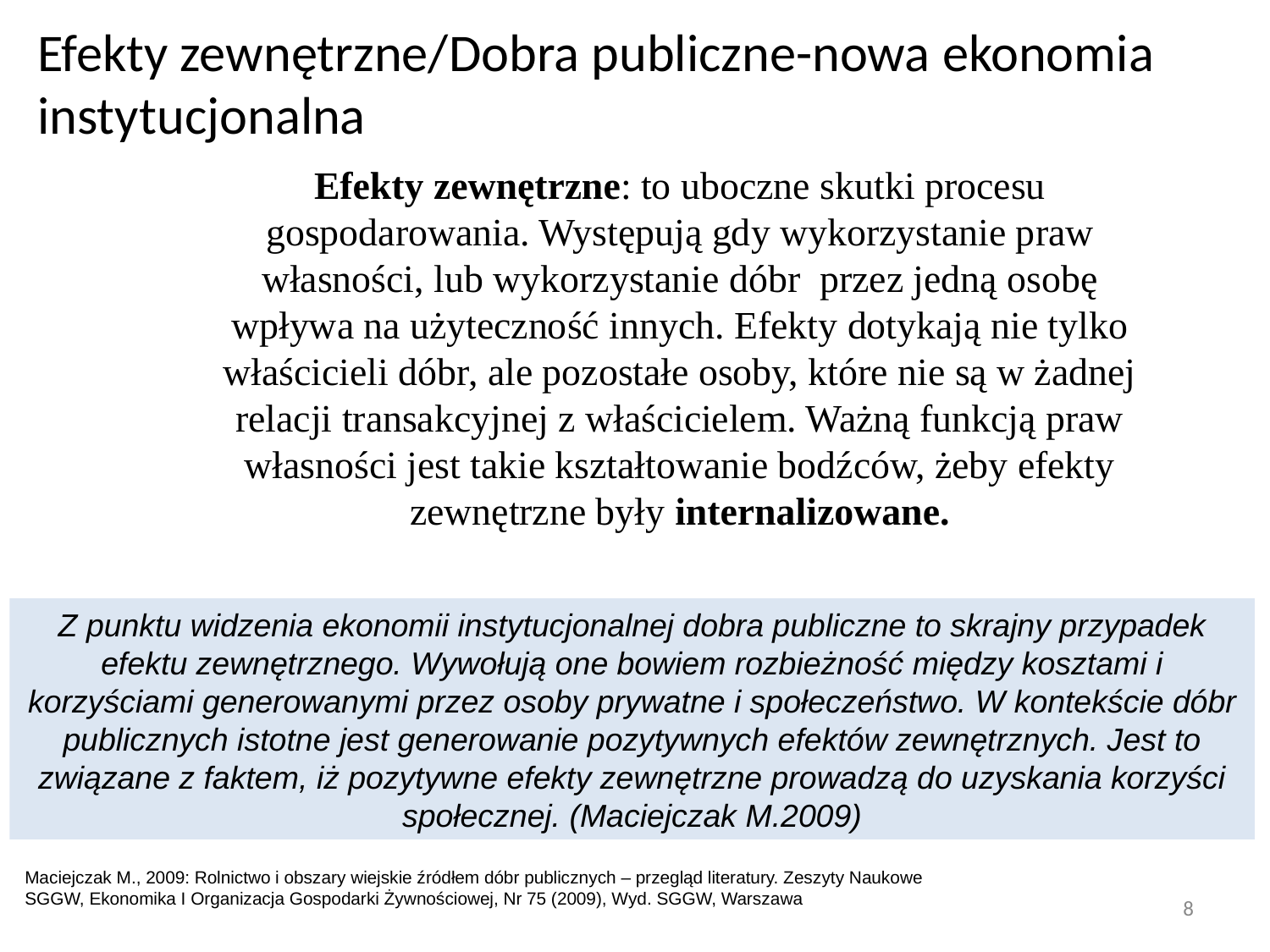

Efekty zewnętrzne/Dobra publiczne-nowa ekonomia instytucjonalna
#
Efekty zewnętrzne: to uboczne skutki procesu gospodarowania. Występują gdy wykorzystanie praw własności, lub wykorzystanie dóbr  przez jedną osobę wpływa na użyteczność innych. Efekty dotykają nie tylko właścicieli dóbr, ale pozostałe osoby, które nie są w żadnej relacji transakcyjnej z właścicielem. Ważną funkcją praw własności jest takie kształtowanie bodźców, żeby efekty zewnętrzne były internalizowane.
Z punktu widzenia ekonomii instytucjonalnej dobra publiczne to skrajny przypadek efektu zewnętrznego. Wywołują one bowiem rozbieżność między kosztami i korzyściami generowanymi przez osoby prywatne i społeczeństwo. W kontekście dóbr publicznych istotne jest generowanie pozytywnych efektów zewnętrznych. Jest to związane z faktem, iż pozytywne efekty zewnętrzne prowadzą do uzyskania korzyści społecznej. (Maciejczak M.2009)
Maciejczak M., 2009: Rolnictwo i obszary wiejskie źródłem dóbr publicznych – przegląd literatury. Zeszyty Naukowe SGGW, Ekonomika I Organizacja Gospodarki Żywnościowej, Nr 75 (2009), Wyd. SGGW, Warszawa
8